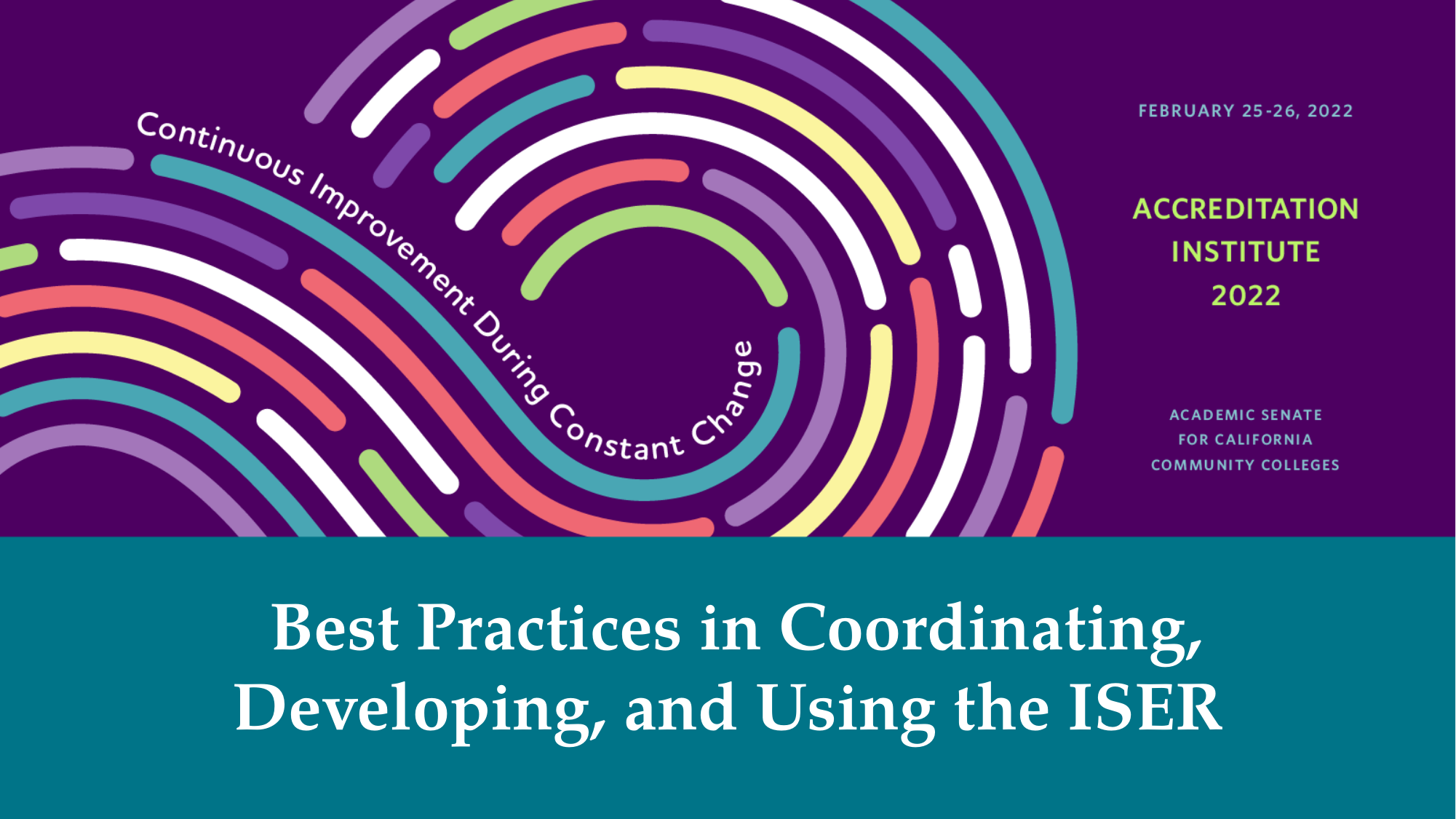

# Best Practices in Coordinating, Developing, and Using the ISER